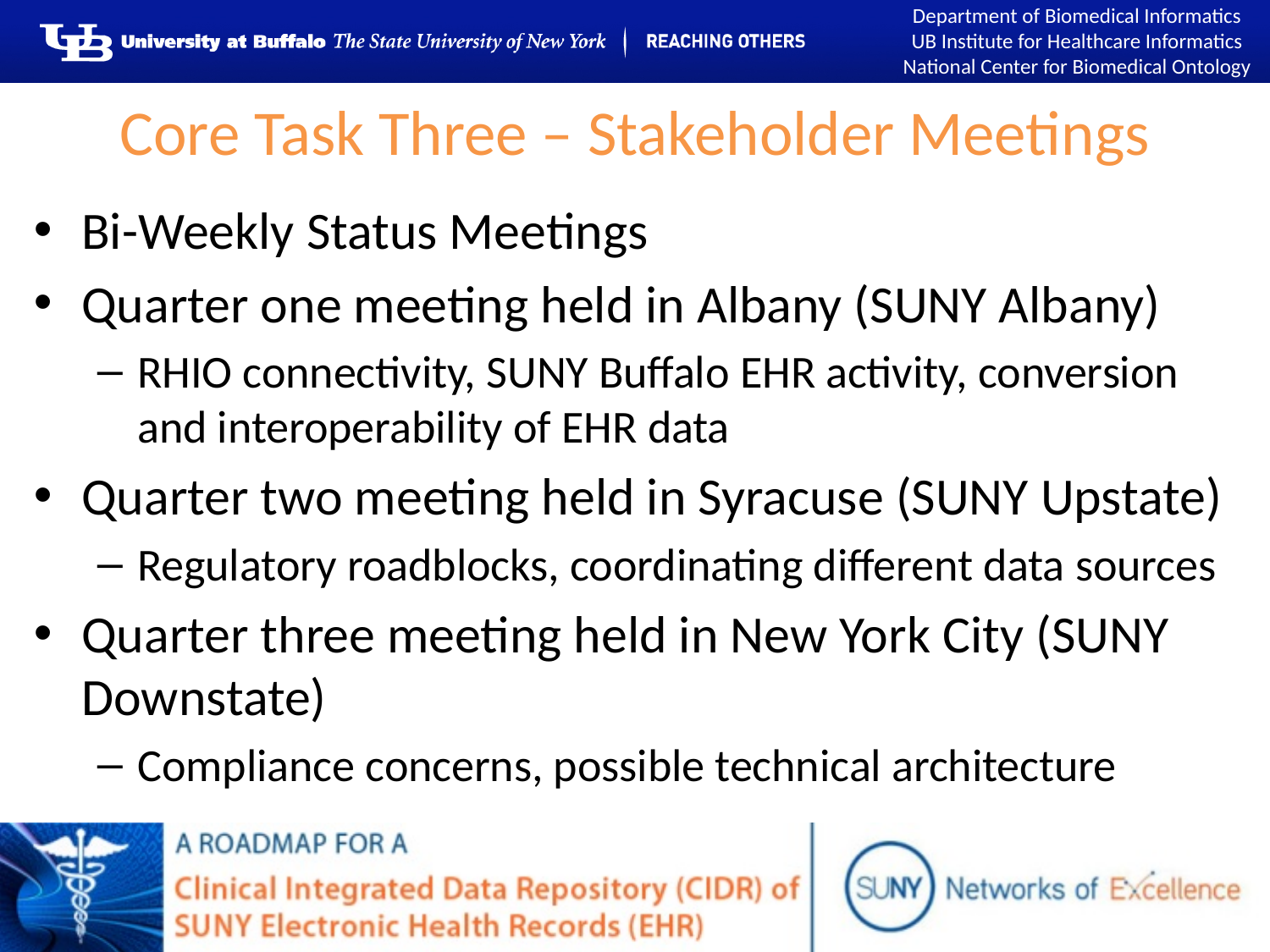

# Core Task Three – Stakeholder Meetings
Bi-Weekly Status Meetings
Quarter one meeting held in Albany (SUNY Albany)
RHIO connectivity, SUNY Buffalo EHR activity, conversion and interoperability of EHR data
Quarter two meeting held in Syracuse (SUNY Upstate)
Regulatory roadblocks, coordinating different data sources
Quarter three meeting held in New York City (SUNY Downstate)
Compliance concerns, possible technical architecture